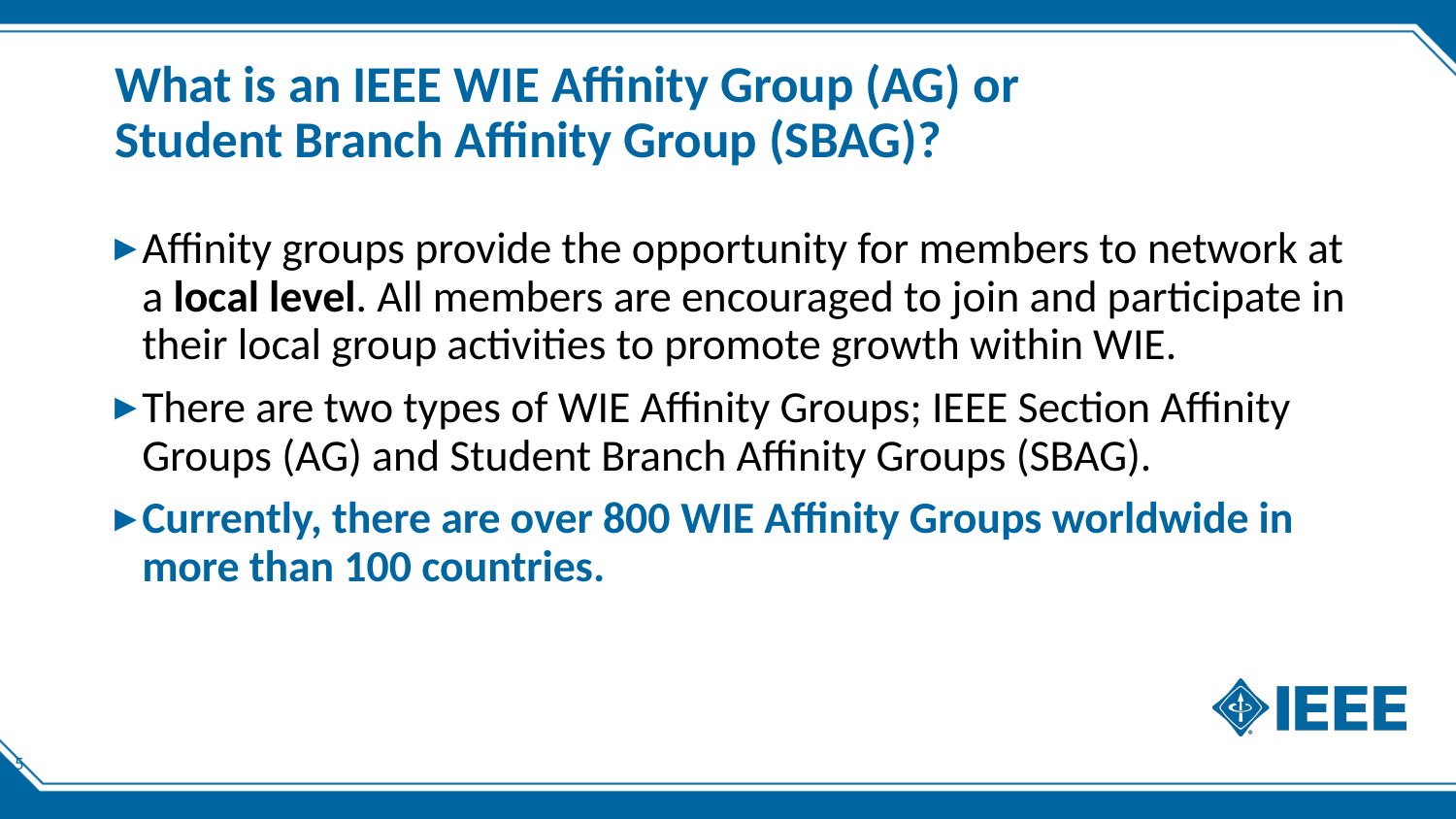

# What is an IEEE WIE Affinity Group (AG) or Student Branch Affinity Group (SBAG)?
Affinity groups provide the opportunity for members to network at a local level. All members are encouraged to join and participate in their local group activities to promote growth within WIE.
There are two types of WIE Affinity Groups; IEEE Section Affinity Groups (AG) and Student Branch Affinity Groups (SBAG).
Currently, there are over 800 WIE Affinity Groups worldwide in more than 100 countries.

5